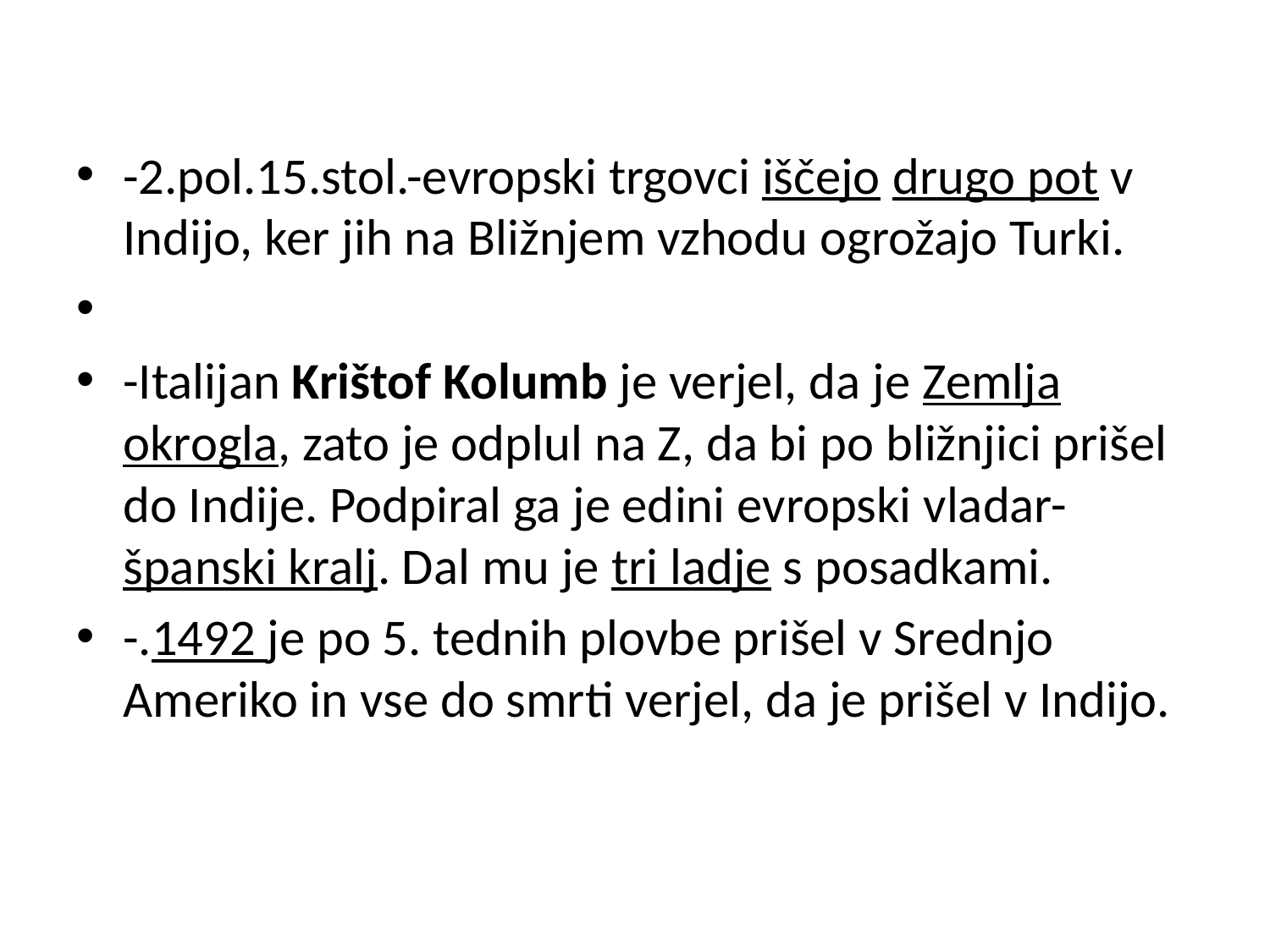

#
-2.pol.15.stol.-evropski trgovci iščejo drugo pot v Indijo, ker jih na Bližnjem vzhodu ogrožajo Turki.

-Italijan Krištof Kolumb je verjel, da je Zemlja okrogla, zato je odplul na Z, da bi po bližnjici prišel do Indije. Podpiral ga je edini evropski vladar-španski kralj. Dal mu je tri ladje s posadkami.
-.1492 je po 5. tednih plovbe prišel v Srednjo Ameriko in vse do smrti verjel, da je prišel v Indijo.